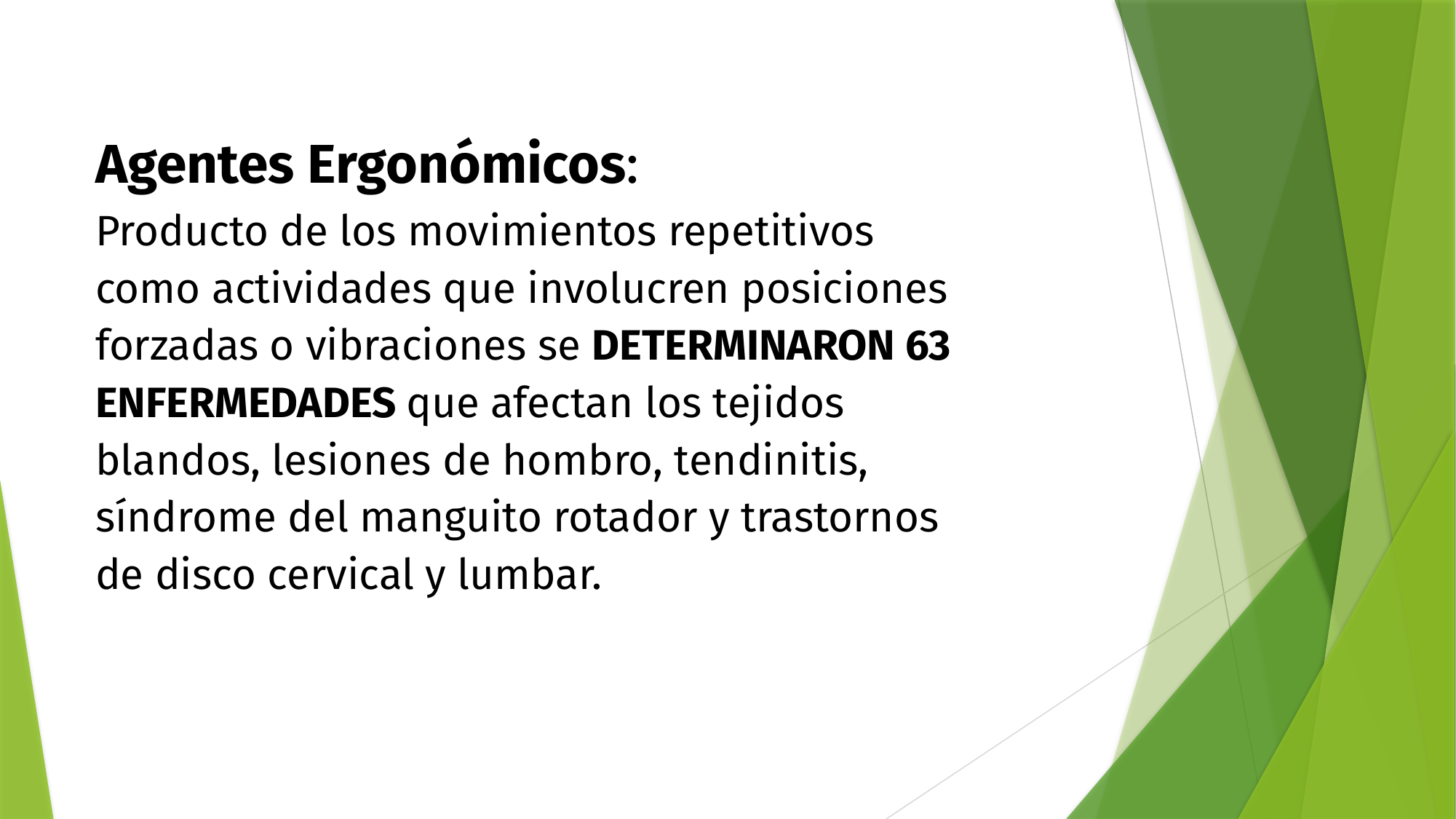

Agentes Ergonómicos:
Producto de los movimientos repetitivos como actividades que involucren posiciones forzadas o vibraciones se DETERMINARON 63 ENFERMEDADES que afectan los tejidos blandos, lesiones de hombro, tendinitis, síndrome del manguito rotador y trastornos de disco cervical y lumbar.